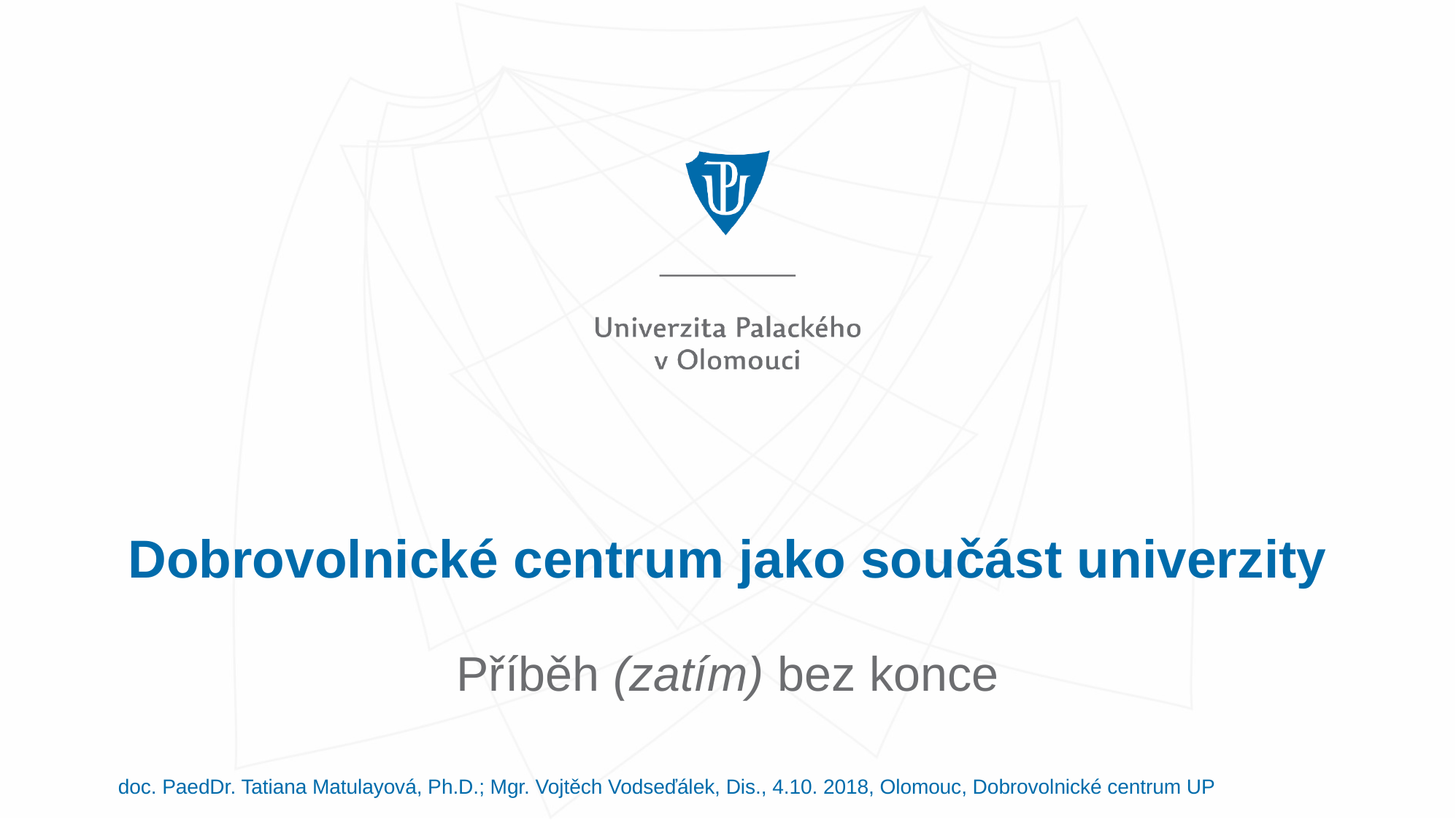

# Dobrovolnické centrum jako součást univerzity
Příběh (zatím) bez konce
doc. PaedDr. Tatiana Matulayová, Ph.D.; Mgr. Vojtěch Vodseďálek, Dis., 4.10. 2018, Olomouc, Dobrovolnické centrum UP